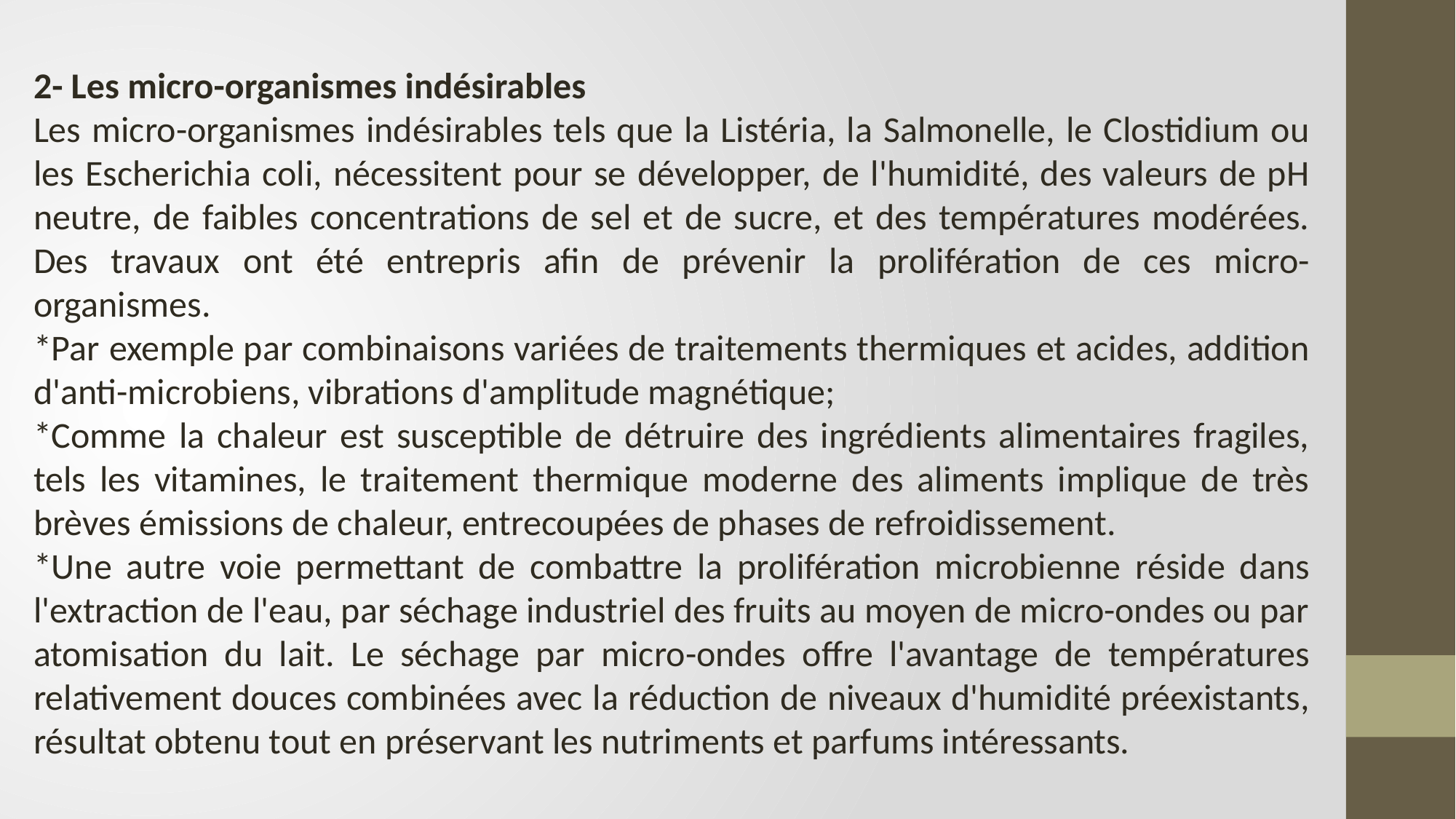

2- Les micro-organismes indésirables
Les micro-organismes indésirables tels que la Listéria, la Salmonelle, le Clostidium ou les Escherichia coli, nécessitent pour se développer, de l'humidité, des valeurs de pH neutre, de faibles concentrations de sel et de sucre, et des températures modérées. Des travaux ont été entrepris afin de prévenir la prolifération de ces micro-organismes.
*Par exemple par combinaisons variées de traitements thermiques et acides, addition d'anti-microbiens, vibrations d'amplitude magnétique;
*Comme la chaleur est susceptible de détruire des ingrédients alimentaires fragiles, tels les vitamines, le traitement thermique moderne des aliments implique de très brèves émissions de chaleur, entrecoupées de phases de refroidissement.
*Une autre voie permettant de combattre la prolifération microbienne réside dans l'extraction de l'eau, par séchage industriel des fruits au moyen de micro-ondes ou par atomisation du lait. Le séchage par micro-ondes offre l'avantage de températures relativement douces combinées avec la réduction de niveaux d'humidité préexistants, résultat obtenu tout en préservant les nutriments et parfums intéressants.